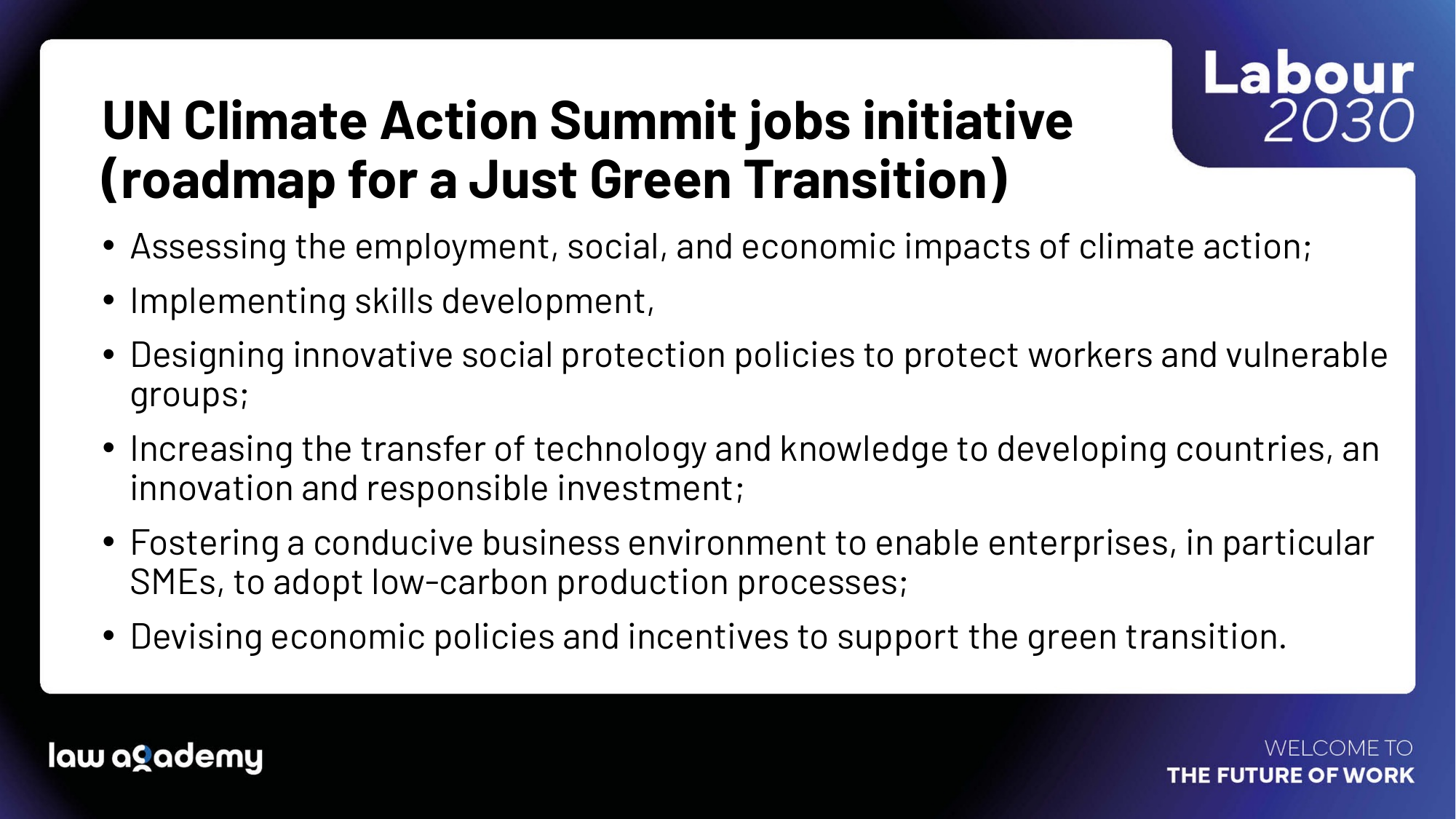

# UN Climate Action Summit jobs initiative (roadmap for a Just Green Transition)
Assessing the employment, social, and economic impacts of climate action;
Implementing skills development,
Designing innovative social protection policies to protect workers and vulnerable groups;
Increasing the transfer of technology and knowledge to developing countries, an innovation and responsible investment;
Fostering a conducive business environment to enable enterprises, in particular SMEs, to adopt low-carbon production processes;
Devising economic policies and incentives to support the green transition.